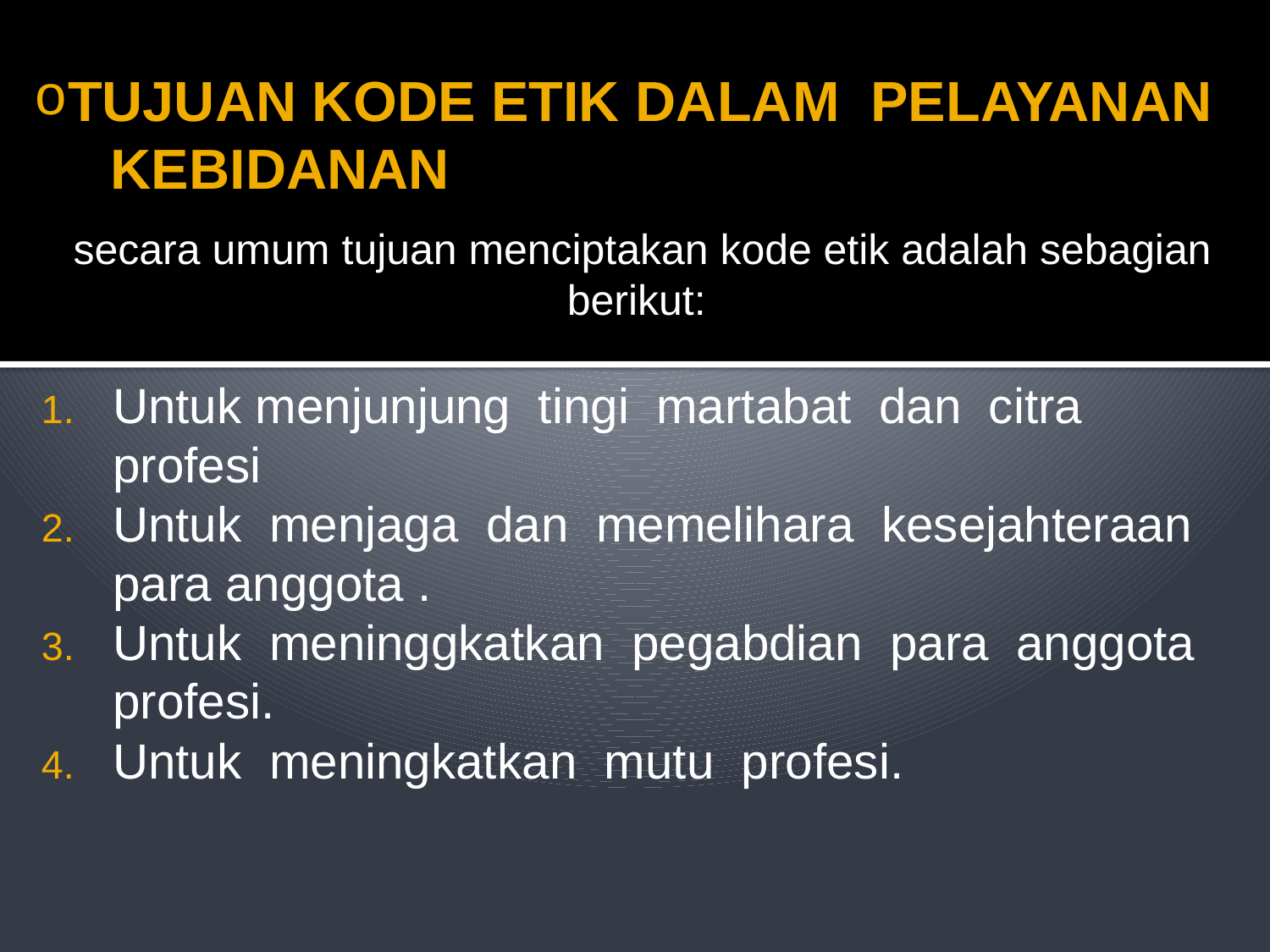

# TUJUAN KODE ETIK DALAM  PELAYANAN KEBIDANAN
 secara umum tujuan menciptakan kode etik adalah sebagian berikut:

Untuk menjunjung  tingi  martabat  dan  citra  profesi
Untuk  menjaga  dan  memelihara  kesejahteraan  para anggota .
Untuk  meninggkatkan  pegabdian  para  anggota profesi.
Untuk  meningkatkan  mutu  profesi.